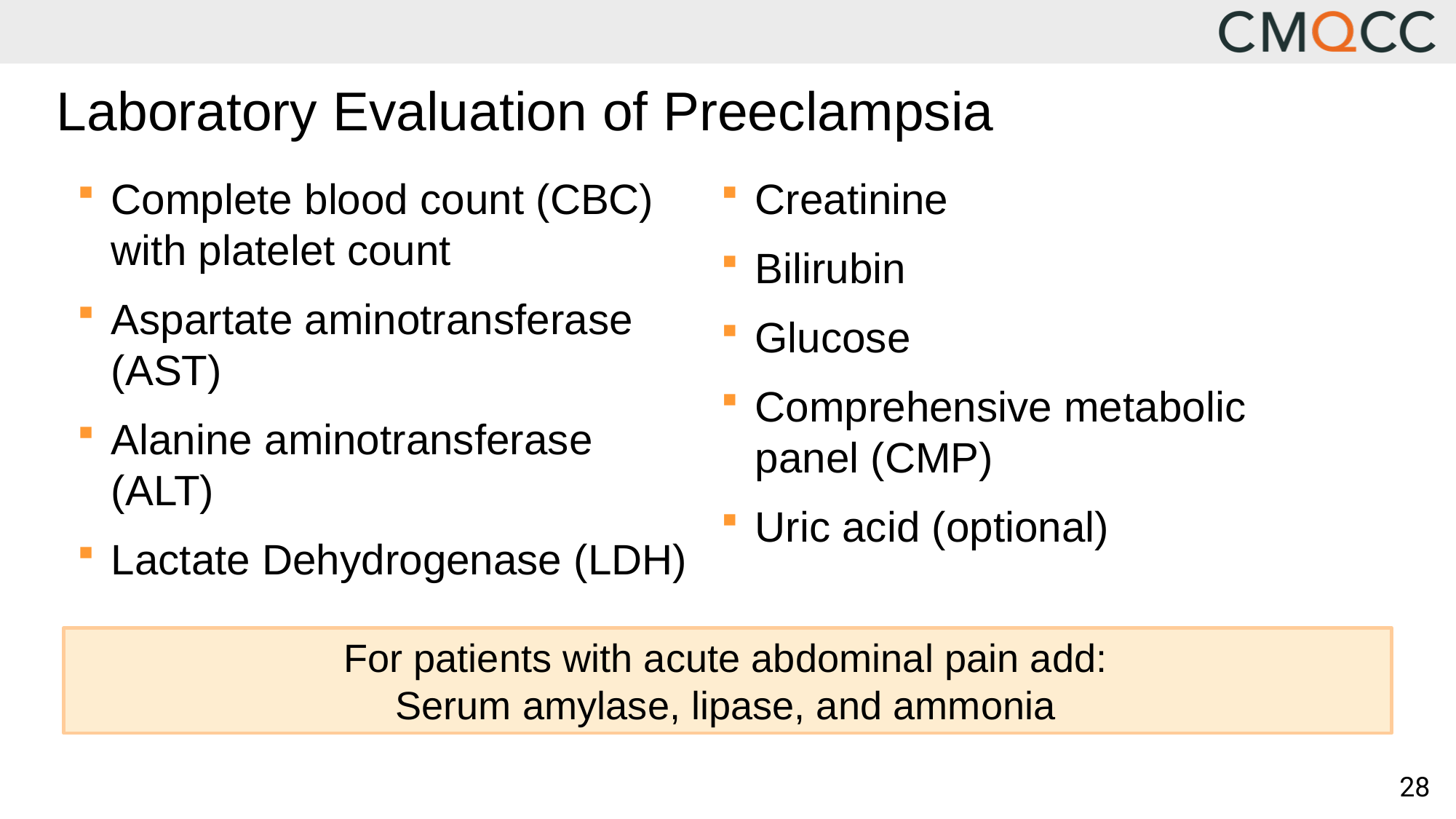

# Laboratory Evaluation of Preeclampsia
Complete blood count (CBC) with platelet count
Aspartate aminotransferase (AST)
Alanine aminotransferase (ALT)
Lactate Dehydrogenase (LDH)
Creatinine
Bilirubin
Glucose
Comprehensive metabolic panel (CMP)
Uric acid (optional)
For patients with acute abdominal pain add:
Serum amylase, lipase, and ammonia